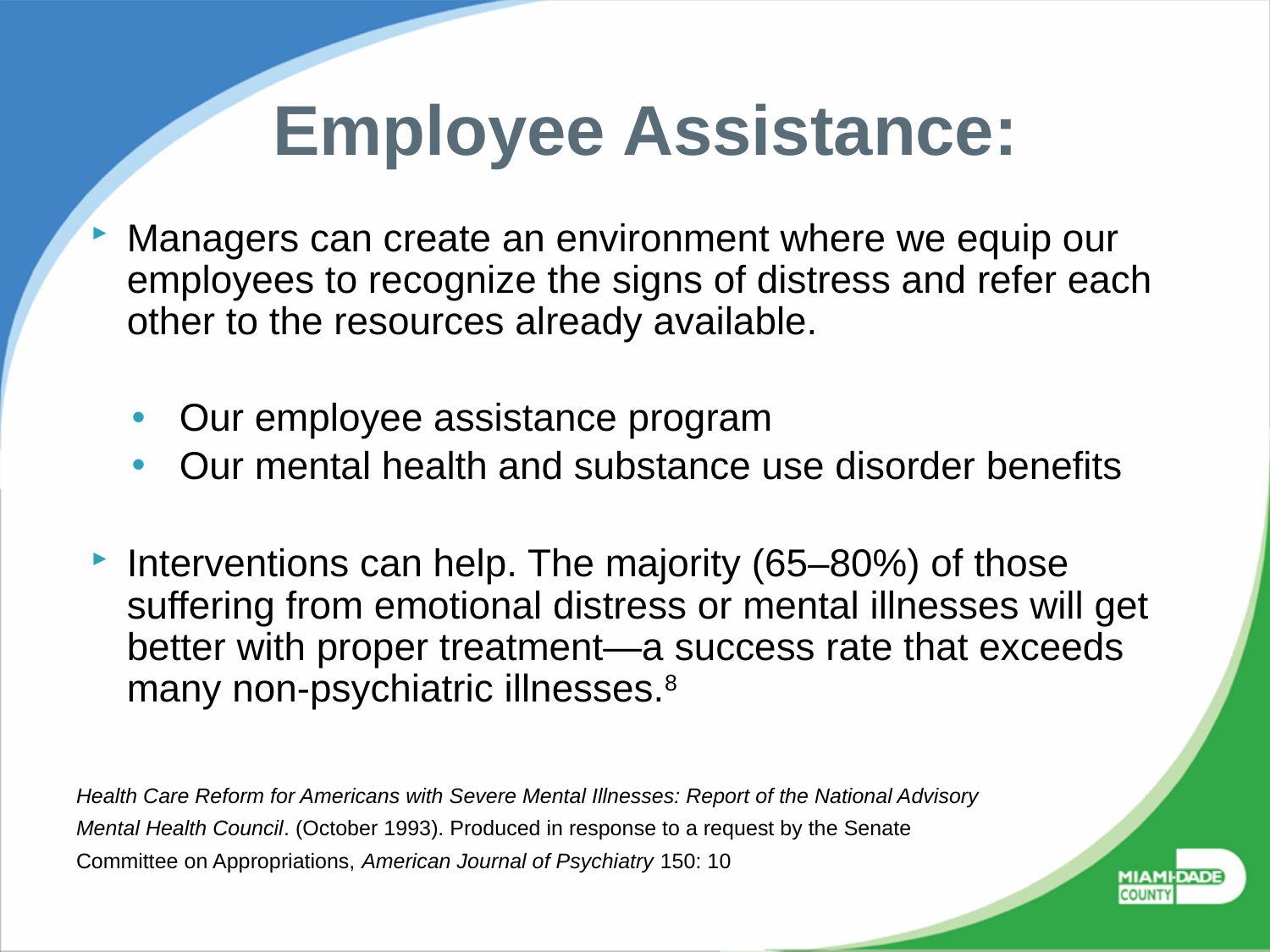

# Employee Assistance:
Managers can create an environment where we equip our employees to recognize the signs of distress and refer each other to the resources already available.

Our employee assistance program
Our mental health and substance use disorder benefits

Interventions can help. The majority (65–80%) of those suffering from emotional distress or mental illnesses will get better with proper treatment—a success rate that exceeds many non-psychiatric illnesses.8

Health Care Reform for Americans with Severe Mental Illnesses: Report of the National Advisory
Mental Health Council. (October 1993). Produced in response to a request by the Senate
Committee on Appropriations, American Journal of Psychiatry 150: 10